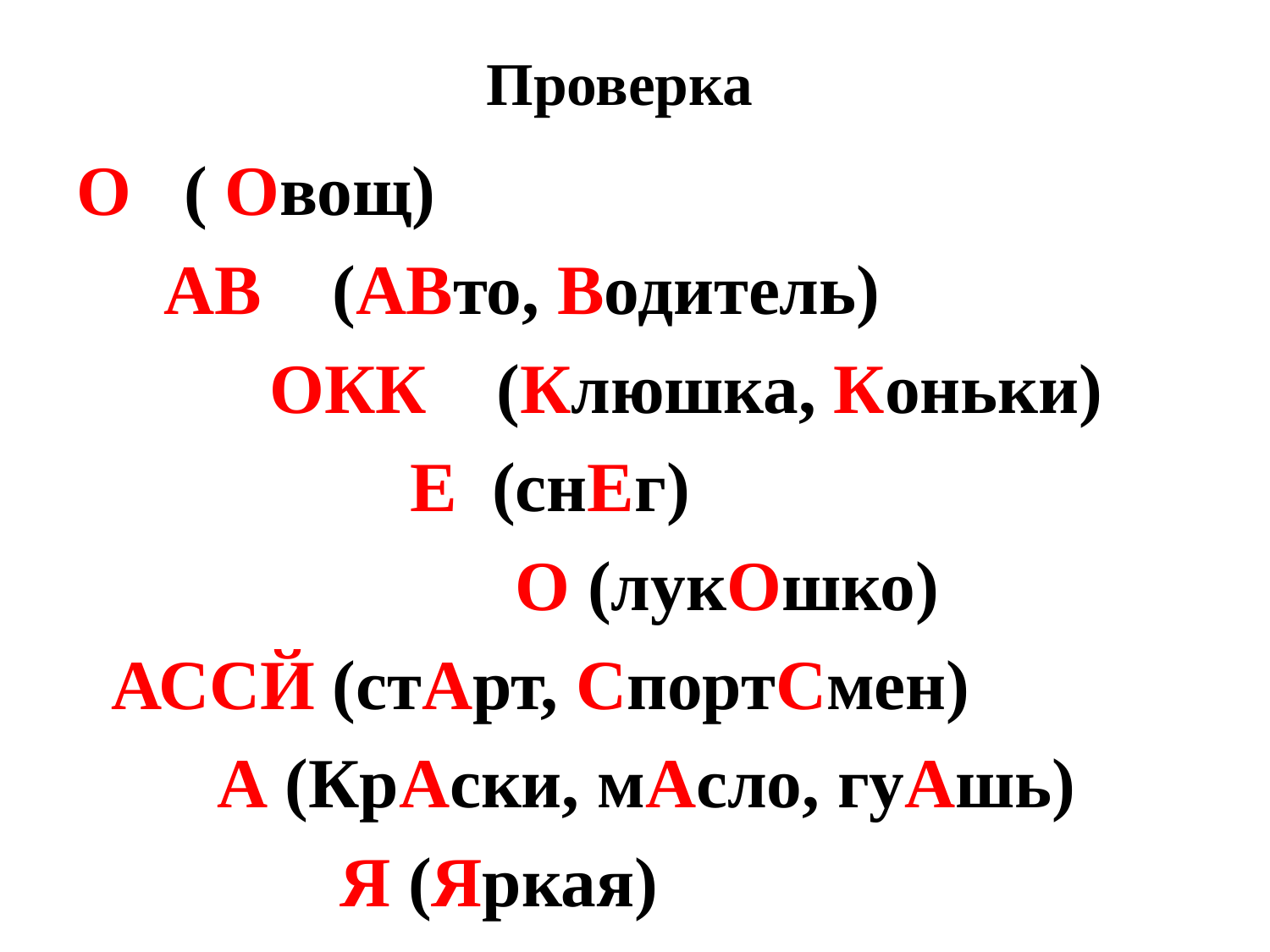

# Проверка
О   ( Овощ)
     АВ    (АВто, Водитель)
           ОКК    (Клюшка, Коньки)
                   Е  (снЕг)
                         О (лукОшко)
  АССЙ (стАрт, СпортСмен)
        А (КрАски, мАсло, гуАшь)
               Я (Яркая)